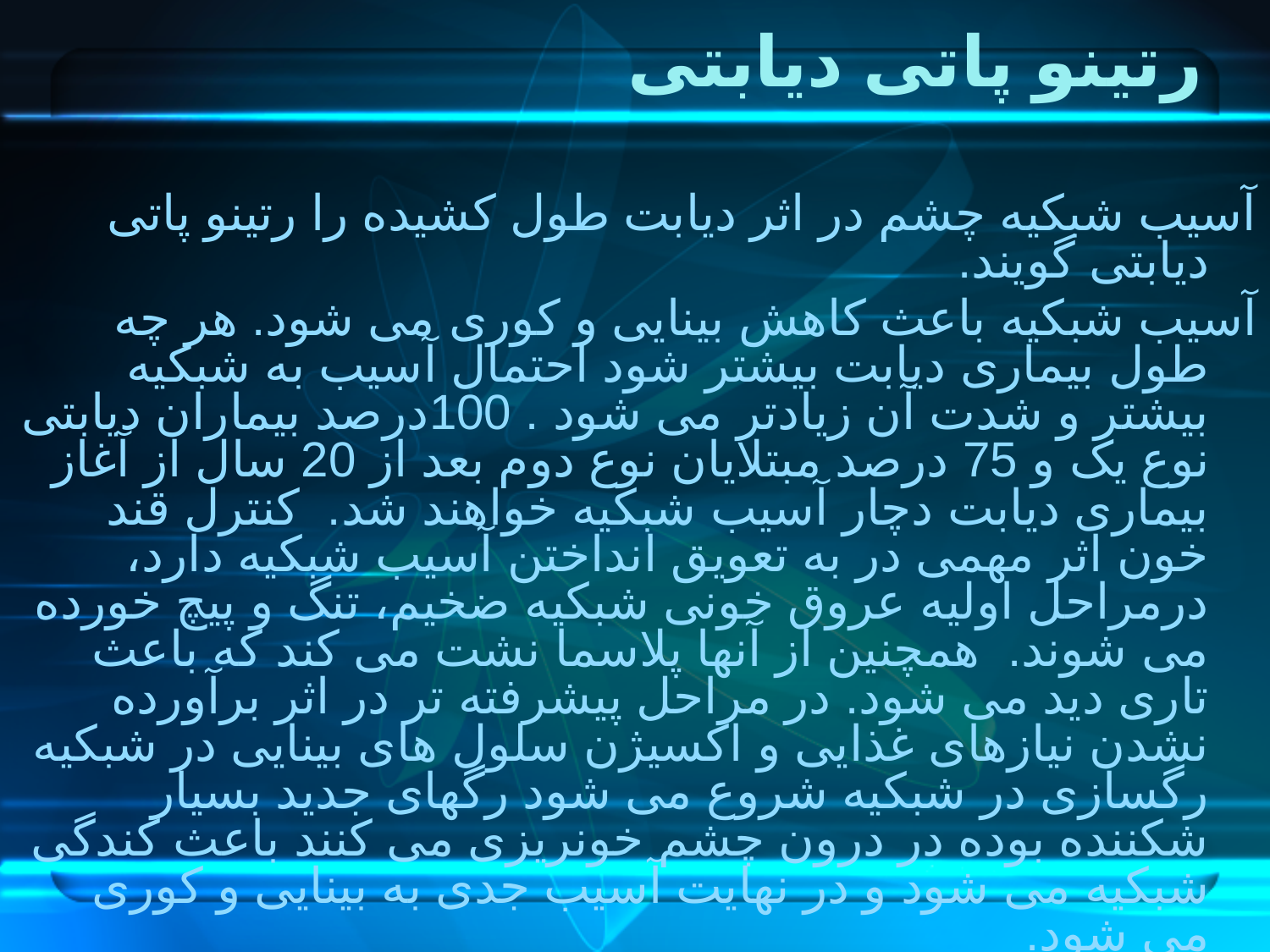

# رتینو پاتی دیابتی
آسیب شبکیه چشم در اثر دیابت طول کشیده را رتینو پاتی دیابتی گویند.
آسیب شبکیه باعث کاهش بینایی و کوری می شود. هر چه طول بیماری دیابت بیشتر شود احتمال آسیب به شبکیه بیشتر و شدت آن زیادتر می شود . 100درصد بیماران دیابتی نوع یک و 75 درصد مبتلایان نوع دوم بعد از 20 سال از آغاز بیماری دیابت دچار آسیب شبکیه خواهند شد.  کنترل قند خون اثر مهمی در به تعویق انداختن آسیب شبکیه دارد، درمراحل اولیه عروق خونی شبکیه ضخیم، تنگ و پیچ خورده می شوند.  همچنین از آنها پلاسما نشت می کند که باعث تاری دید می شود. در مراحل پیشرفته تر در اثر برآورده نشدن نیازهای غذایی و اکسیژن سلول های بینایی در شبکیه رگسازی در شبکیه شروع می شود رگهای جدید بسیار شکننده بوده در درون چشم خونریزی می کنند باعث کندگی شبکیه می شود و در نهایت آسیب جدی به بینایی و کوری می شود.